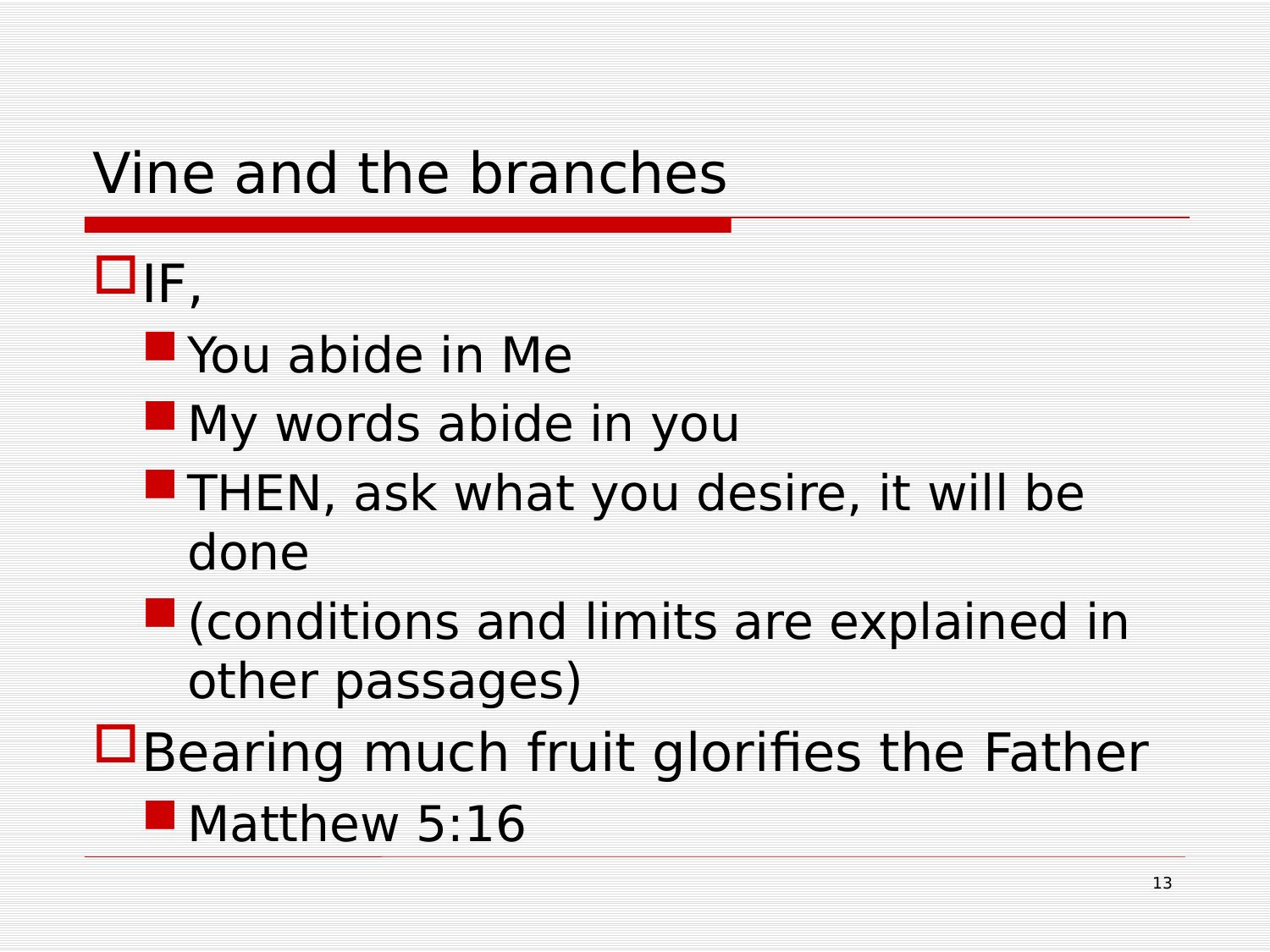

# Vine and the branches
IF,
You abide in Me
My words abide in you
THEN, ask what you desire, it will be done
(conditions and limits are explained in other passages)
Bearing much fruit glorifies the Father
Matthew 5:16
13